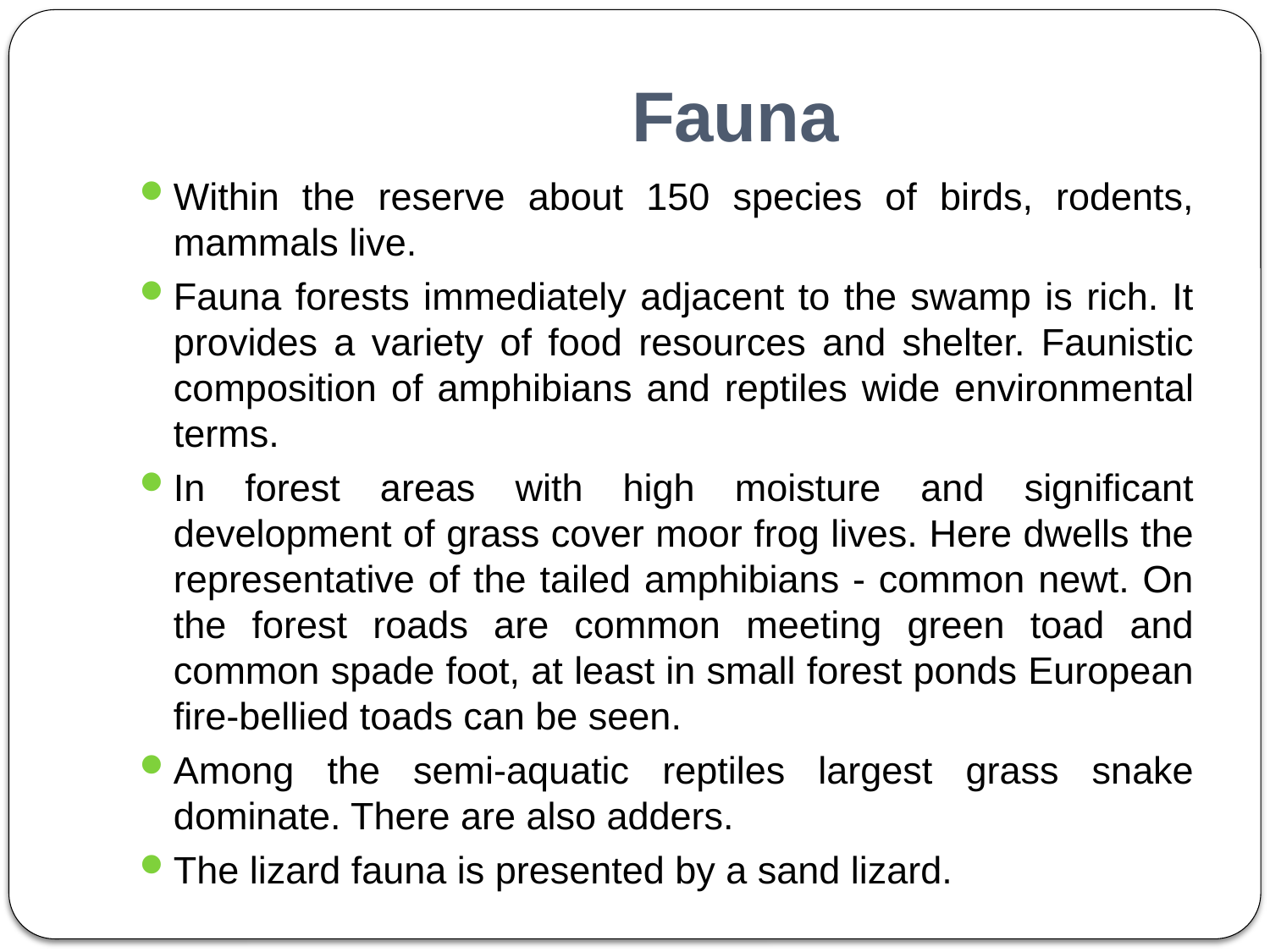

# Fauna
Within the reserve about 150 species of birds, rodents, mammals live.
Fauna forests immediately adjacent to the swamp is rich. It provides a variety of food resources and shelter. Faunistic composition of amphibians and reptiles wide environmental terms.
In forest areas with high moisture and significant development of grass cover moor frog lives. Here dwells the representative of the tailed amphibians - common newt. On the forest roads are common meeting green toad and common spade foot, at least in small forest ponds European fire-bellied toads can be seen.
Among the semi-aquatic reptiles largest grass snake dominate. There are also adders.
The lizard fauna is presented by a sand lizard.